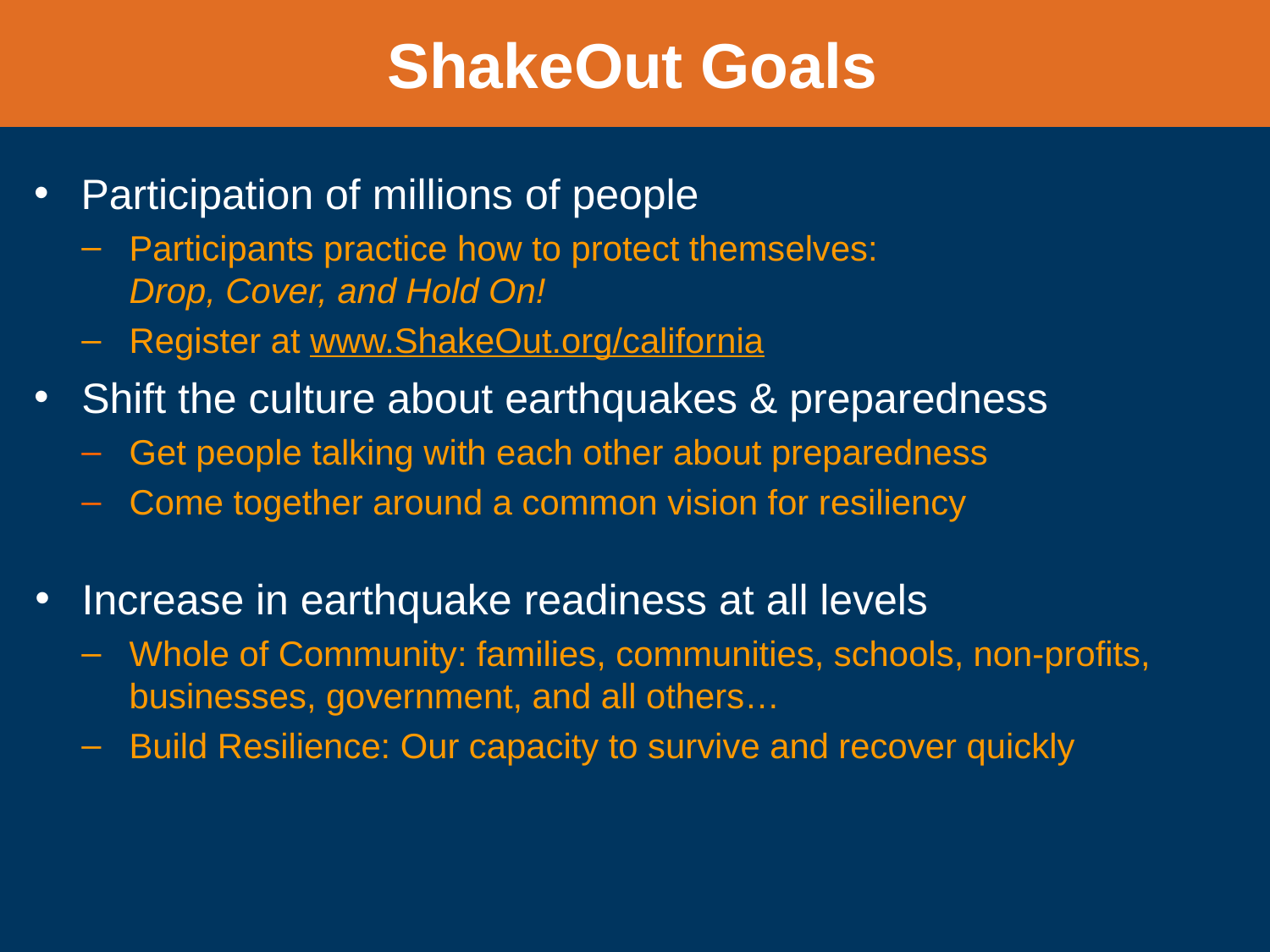

# ShakeOut Goals
Participation of millions of people
Participants practice how to protect themselves:
Drop, Cover, and Hold On!
Register at www.ShakeOut.org/california
Shift the culture about earthquakes & preparedness
Get people talking with each other about preparedness
Come together around a common vision for resiliency

Increase in earthquake readiness at all levels
Whole of Community: families, communities, schools, non-profits, businesses, government, and all others…
Build Resilience: Our capacity to survive and recover quickly